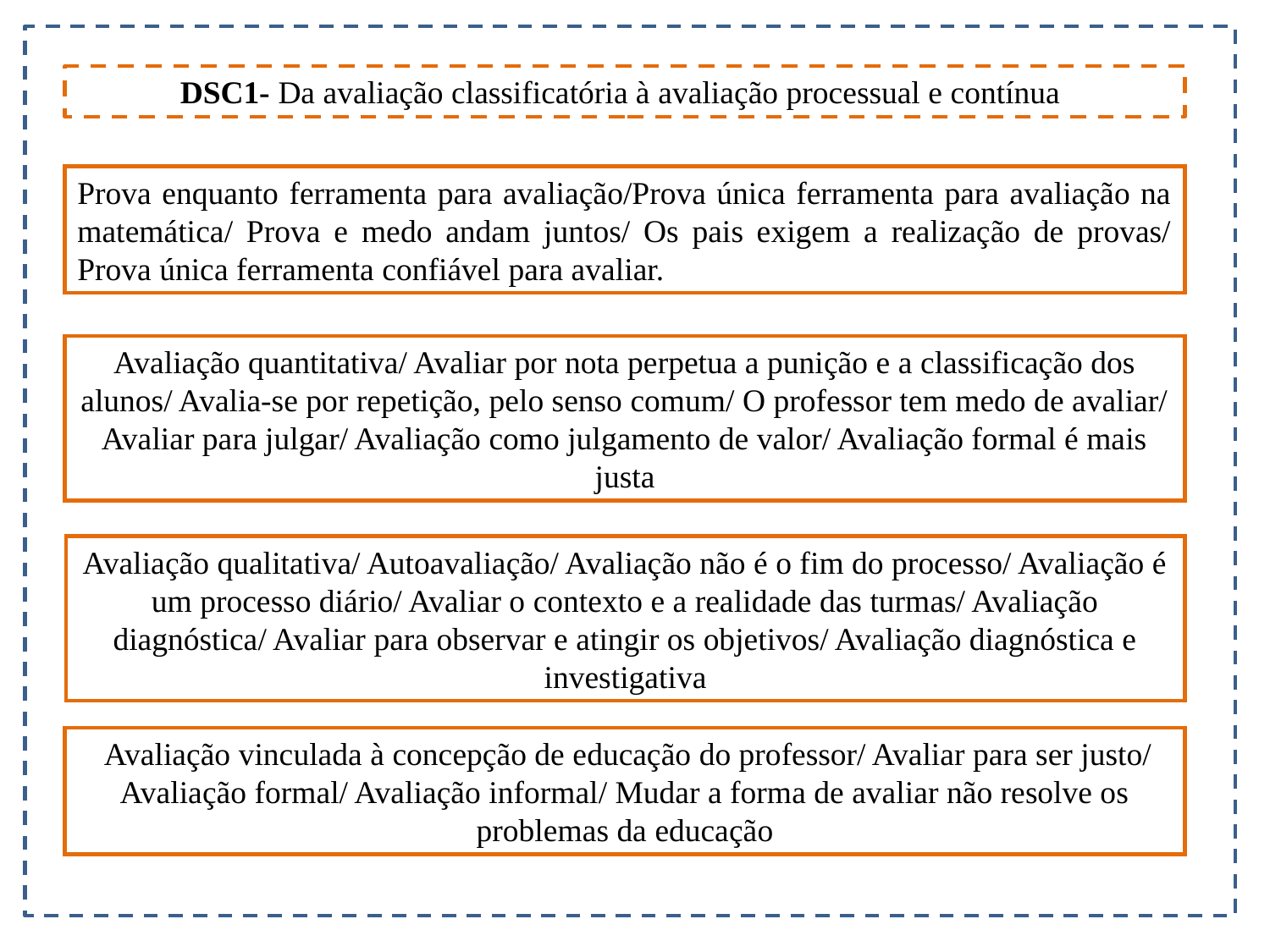

DSC1- Da avaliação classificatória à avaliação processual e contínua
Prova enquanto ferramenta para avaliação/Prova única ferramenta para avaliação na matemática/ Prova e medo andam juntos/ Os pais exigem a realização de provas/ Prova única ferramenta confiável para avaliar.
Avaliação quantitativa/ Avaliar por nota perpetua a punição e a classificação dos alunos/ Avalia-se por repetição, pelo senso comum/ O professor tem medo de avaliar/ Avaliar para julgar/ Avaliação como julgamento de valor/ Avaliação formal é mais justa
Avaliação qualitativa/ Autoavaliação/ Avaliação não é o fim do processo/ Avaliação é um processo diário/ Avaliar o contexto e a realidade das turmas/ Avaliação diagnóstica/ Avaliar para observar e atingir os objetivos/ Avaliação diagnóstica e investigativa
 Avaliação vinculada à concepção de educação do professor/ Avaliar para ser justo/ Avaliação formal/ Avaliação informal/ Mudar a forma de avaliar não resolve os problemas da educação